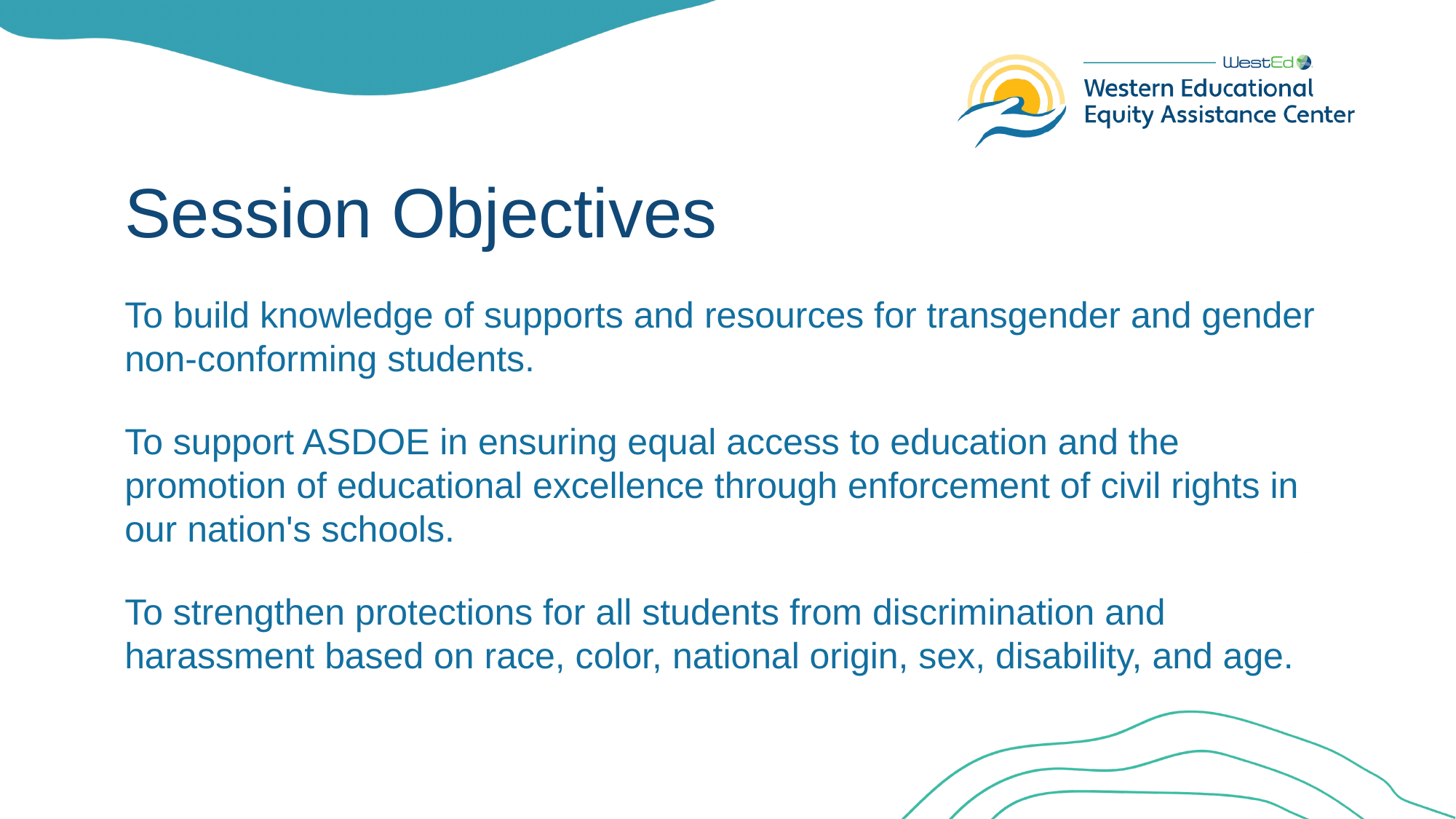

# Session Objectives
To build knowledge of supports and resources for transgender and gender non-conforming students.
To support ASDOE in ensuring equal access to education and the promotion of educational excellence through enforcement of civil rights in our nation's schools.
To strengthen protections for all students from discrimination and harassment based on race, color, national origin, sex, disability, and age.